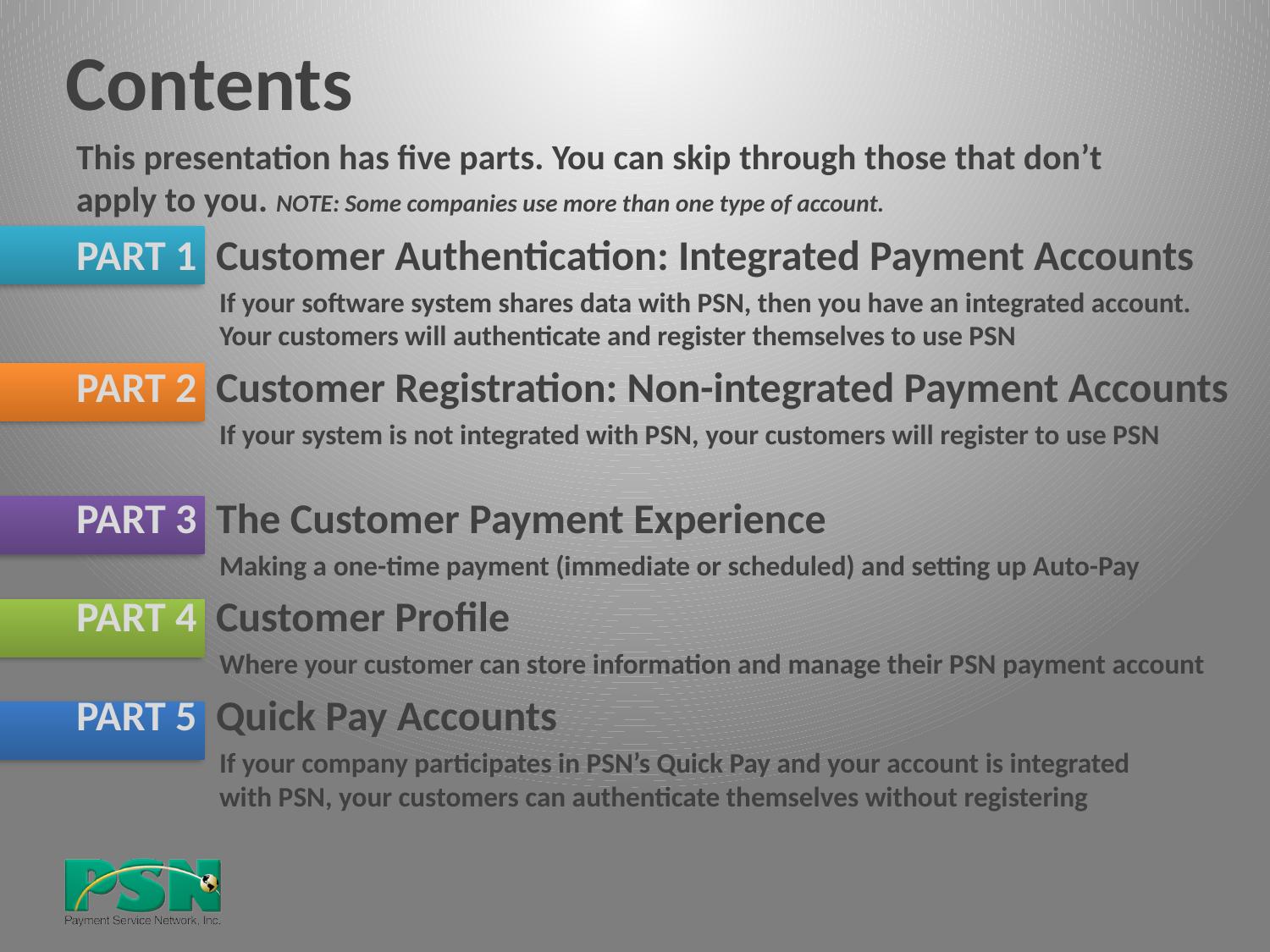

# Contents
This presentation has five parts. You can skip through those that don’t
apply to you. NOTE: Some companies use more than one type of account.
PART 1  Customer Authentication: Integrated Payment Accounts
If your software system shares data with PSN, then you have an integrated account.
Your customers will authenticate and register themselves to use PSN
PART 2  Customer Registration: Non-integrated Payment Accounts
If your system is not integrated with PSN, your customers will register to use PSN

PART 3  The Customer Payment Experience
Making a one-time payment (immediate or scheduled) and setting up Auto-Pay
PART 4  Customer Profile
Where your customer can store information and manage their PSN payment account
PART 5  Quick Pay Accounts
If your company participates in PSN’s Quick Pay and your account is integrated
with PSN, your customers can authenticate themselves without registering